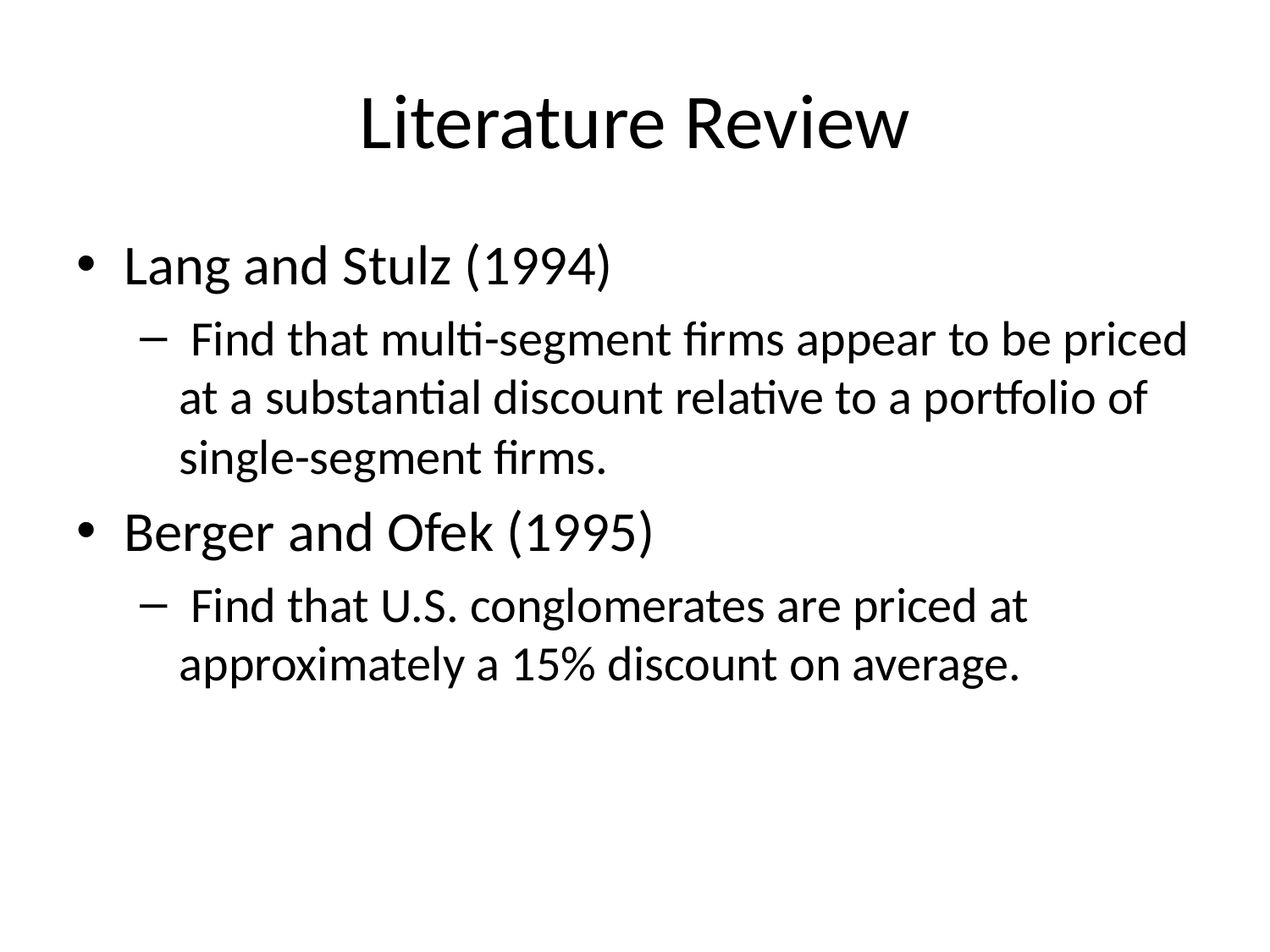

# Literature Review
Lang and Stulz (1994)
 Find that multi-segment firms appear to be priced at a substantial discount relative to a portfolio of single-segment firms.
Berger and Ofek (1995)
 Find that U.S. conglomerates are priced at approximately a 15% discount on average.